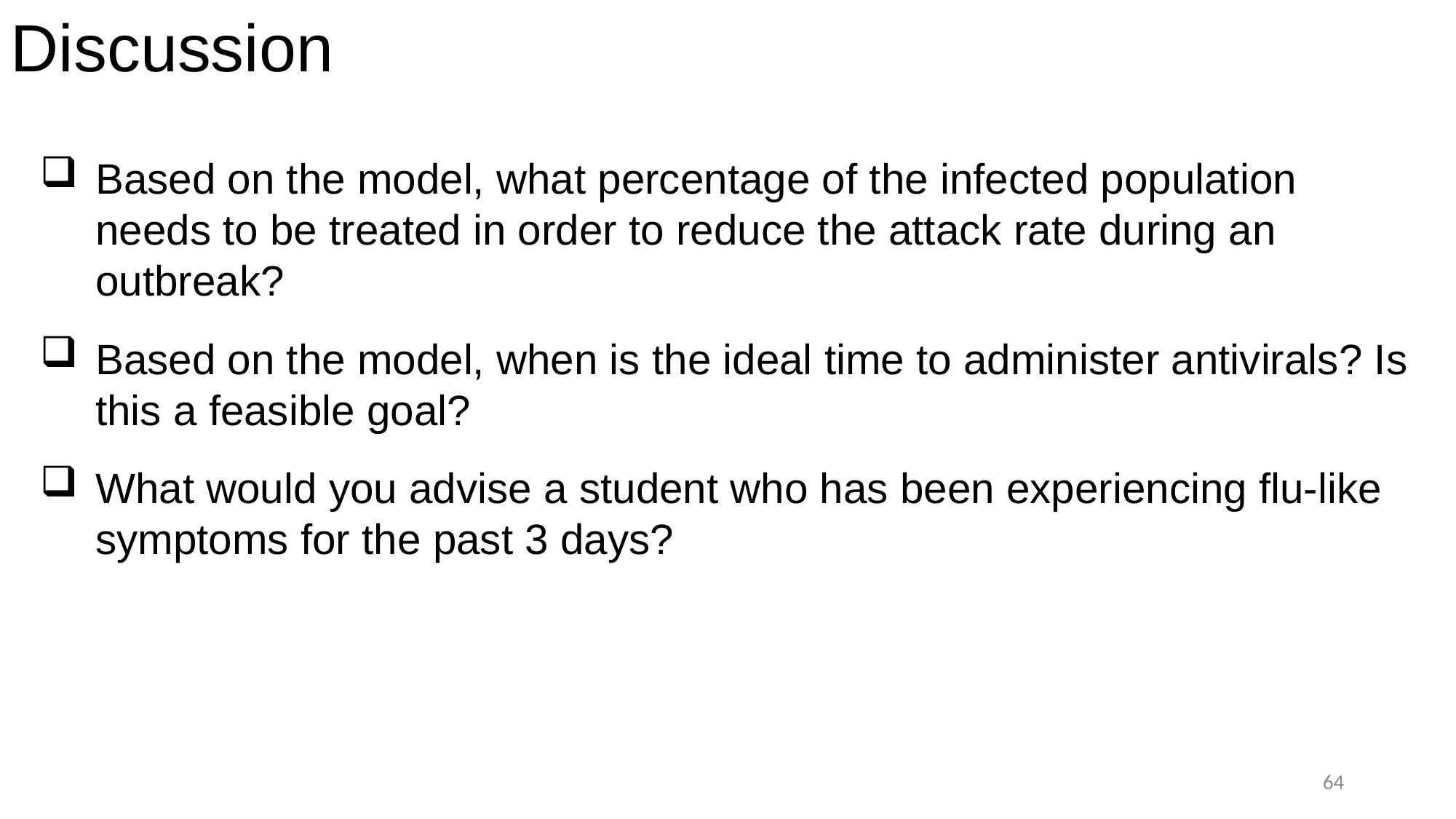

Discussion
Based on the model, what percentage of the infected population needs to be treated in order to reduce the attack rate during an outbreak?
Based on the model, when is the ideal time to administer antivirals? Is this a feasible goal?
What would you advise a student who has been experiencing flu-like symptoms for the past 3 days?

64